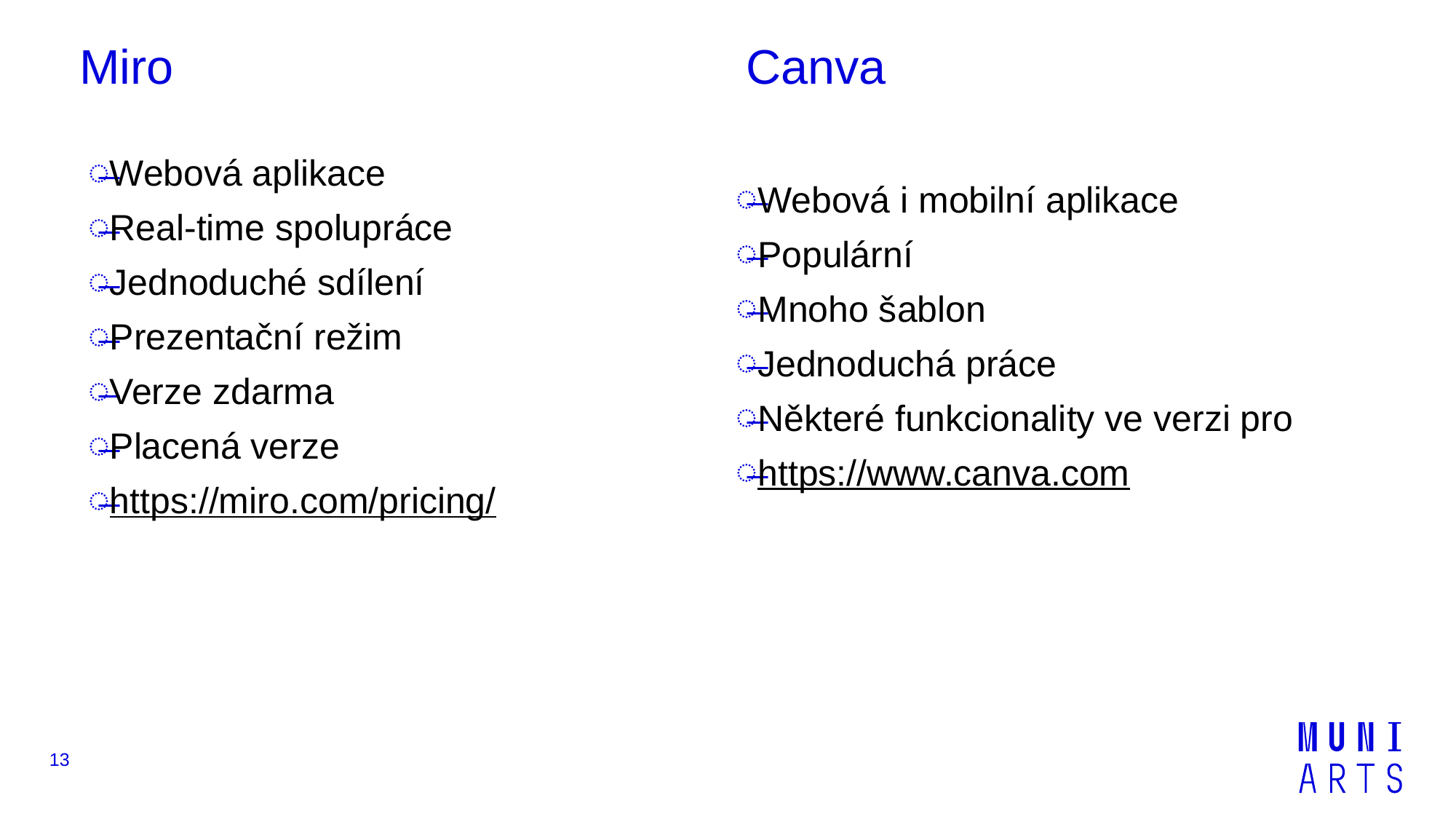

Miro
Canva

Webová i mobilní aplikace
Populární
Mnoho šablon
Jednoduchá práce
Některé funkcionality ve verzi pro
https://www.canva.com

Webová aplikace
Real-time spolupráce
Jednoduché sdílení
Prezentační režim
Verze zdarma
Placená verze
https://miro.com/pricing/

13